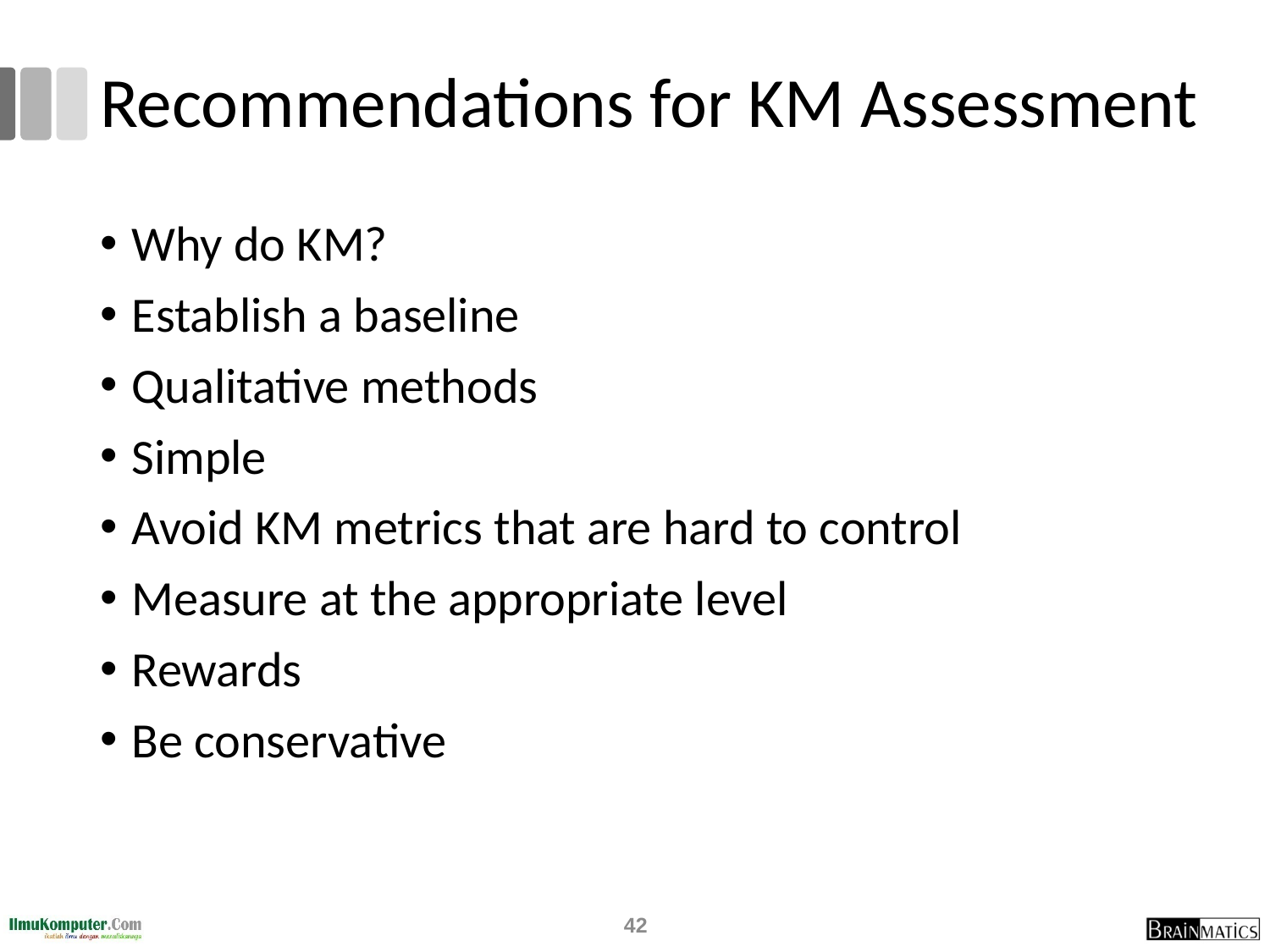

# Recommendations for KM Assessment
Why do KM?
Establish a baseline
Qualitative methods
Simple
Avoid KM metrics that are hard to control
Measure at the appropriate level
Rewards
Be conservative

42